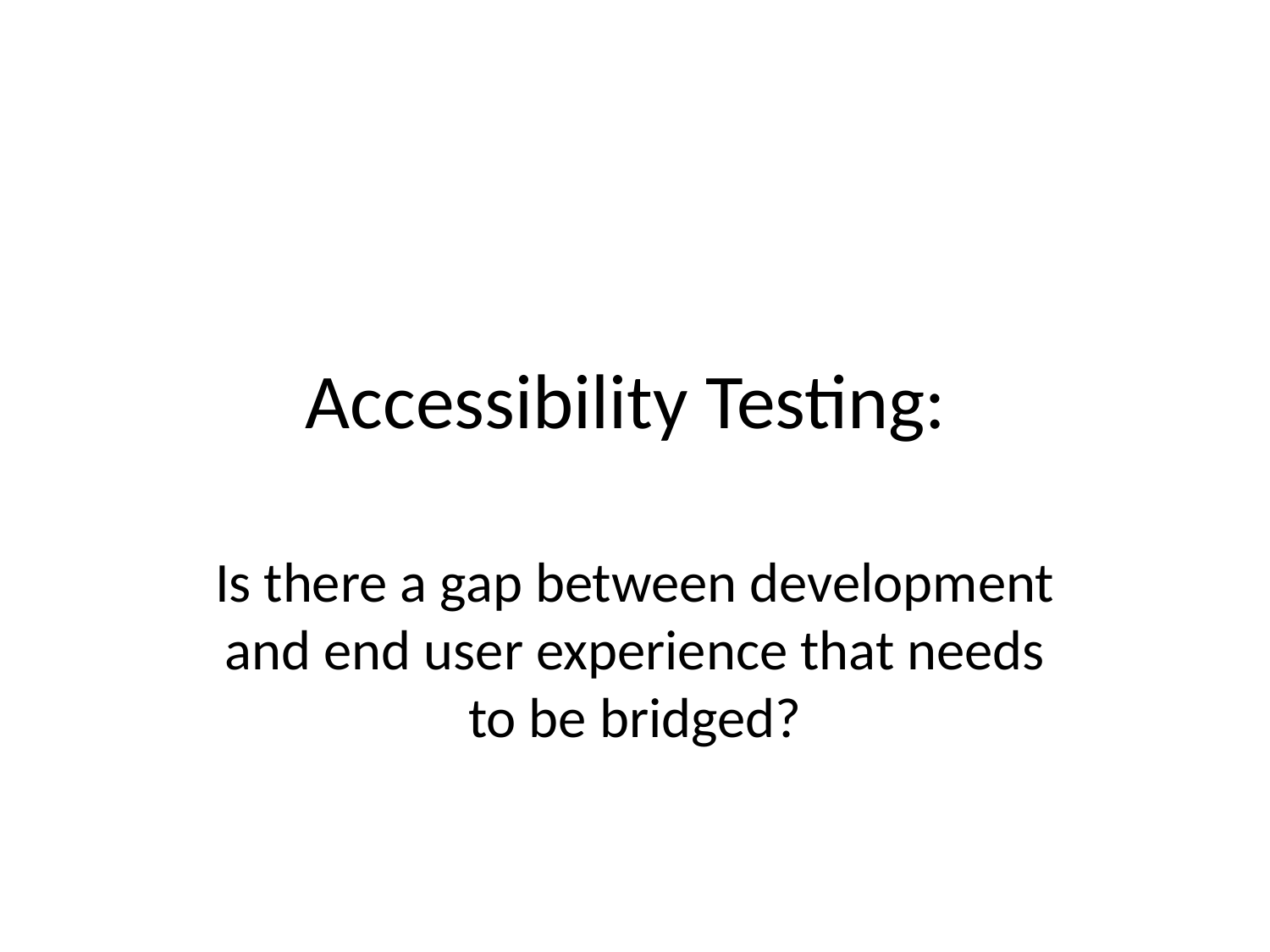

# Accessibility Testing:
Is there a gap between development and end user experience that needs to be bridged?